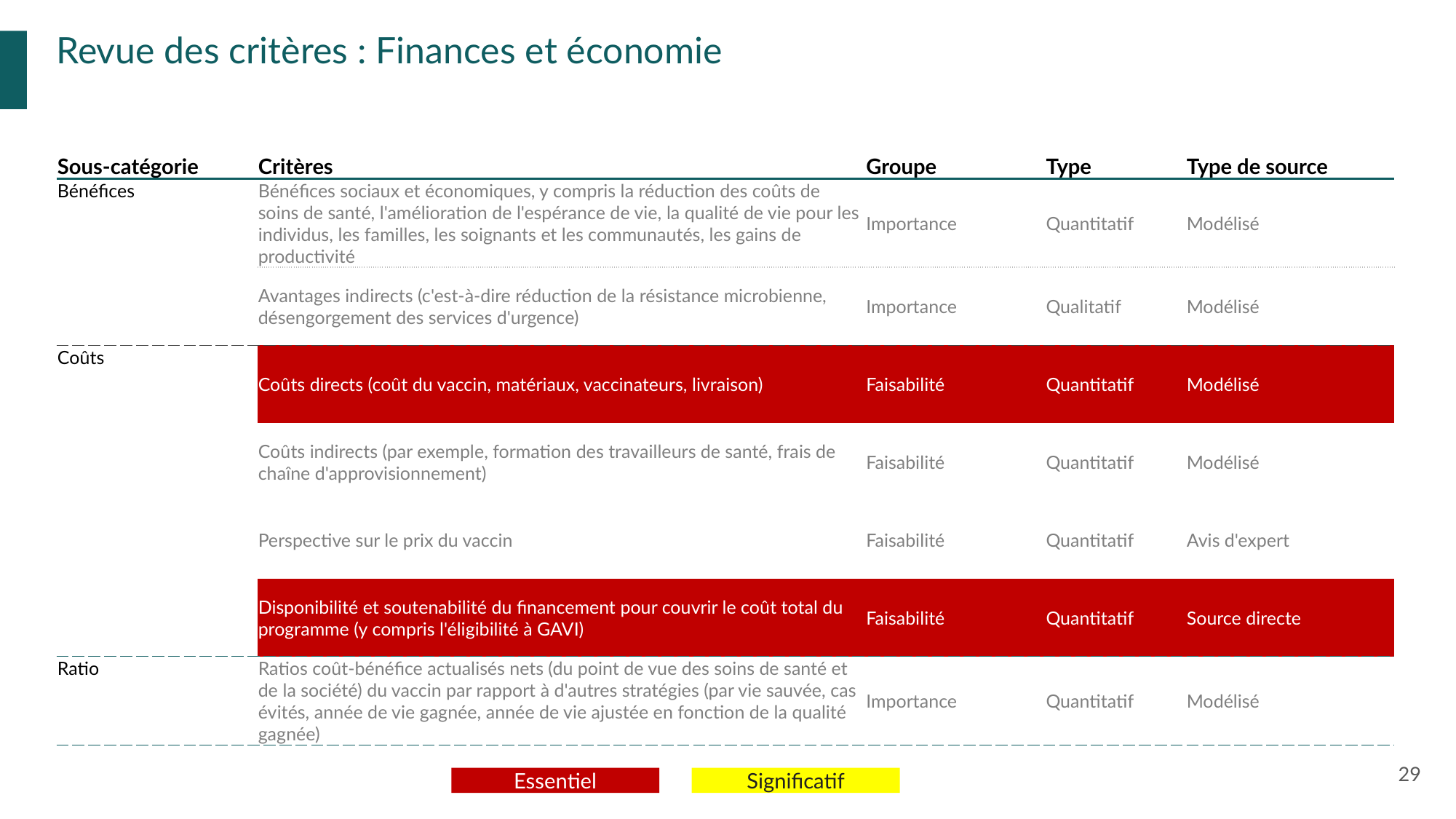

Revue des critères : Finances et économie

| Sous-catégorie | Critères | Groupe | Type | Type de source |
| --- | --- | --- | --- | --- |
| Bénéfices | Bénéfices sociaux et économiques, y compris la réduction des coûts de soins de santé, l'amélioration de l'espérance de vie, la qualité de vie pour les individus, les familles, les soignants et les communautés, les gains de productivité | Importance | Quantitatif | Modélisé |
|  | Avantages indirects (c'est-à-dire réduction de la résistance microbienne, désengorgement des services d'urgence) | Importance | Qualitatif | Modélisé |
| Coûts | Coûts directs (coût du vaccin, matériaux, vaccinateurs, livraison) | Faisabilité | Quantitatif | Modélisé |
|  | Coûts indirects (par exemple, formation des travailleurs de santé, frais de chaîne d'approvisionnement) | Faisabilité | Quantitatif | Modélisé |
|  | Perspective sur le prix du vaccin | Faisabilité | Quantitatif | Avis d'expert |
|  | Disponibilité et soutenabilité du financement pour couvrir le coût total du programme (y compris l'éligibilité à GAVI) | Faisabilité | Quantitatif | Source directe |
| Ratio | Ratios coût-bénéfice actualisés nets (du point de vue des soins de santé et de la société) du vaccin par rapport à d'autres stratégies (par vie sauvée, cas évités, année de vie gagnée, année de vie ajustée en fonction de la qualité gagnée) | Importance | Quantitatif | Modélisé |
29
Essentiel
Significatif